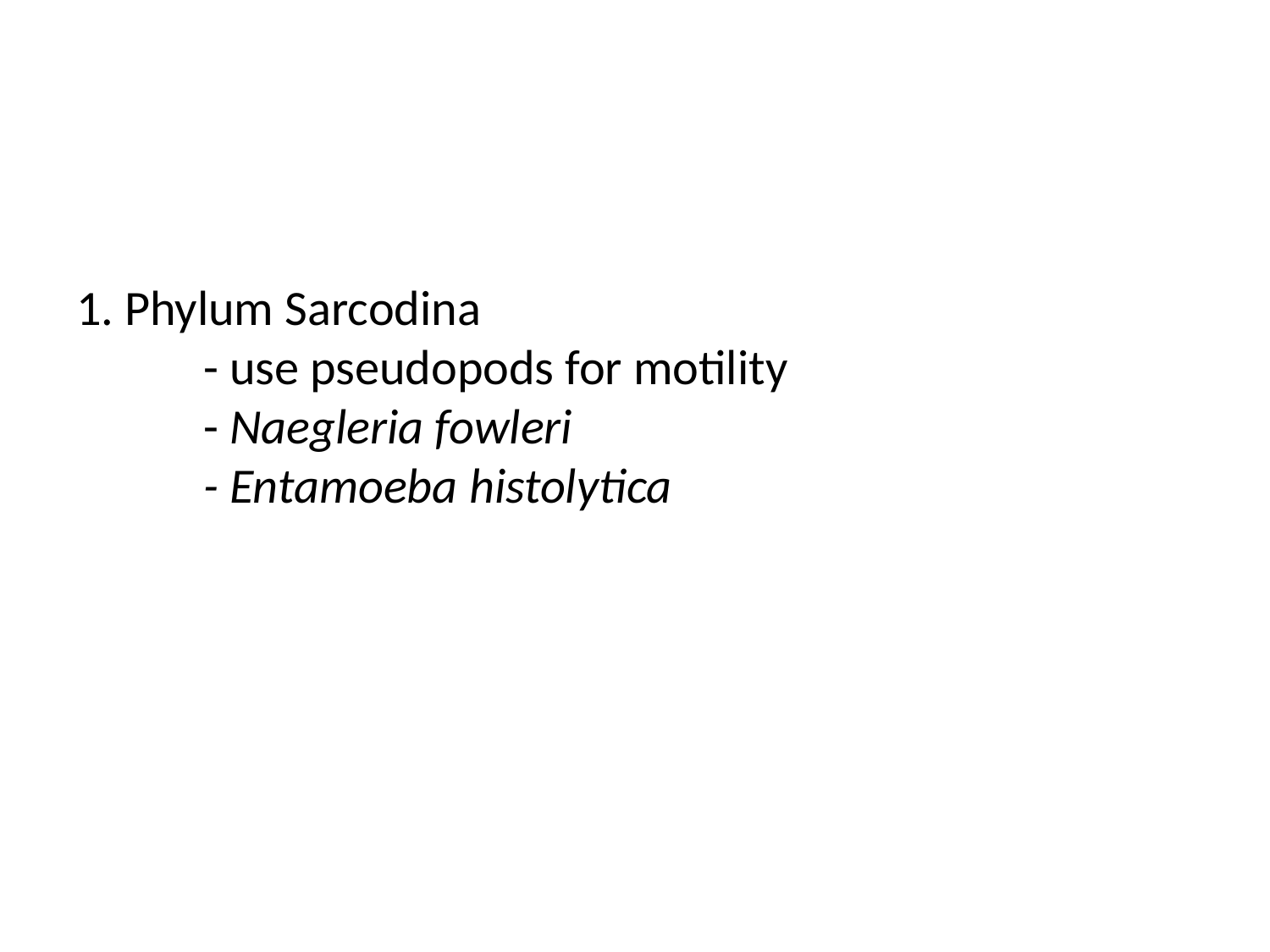

# 1. Phylum Sarcodina - use pseudopods for motility - Naegleria fowleri - Entamoeba histolytica